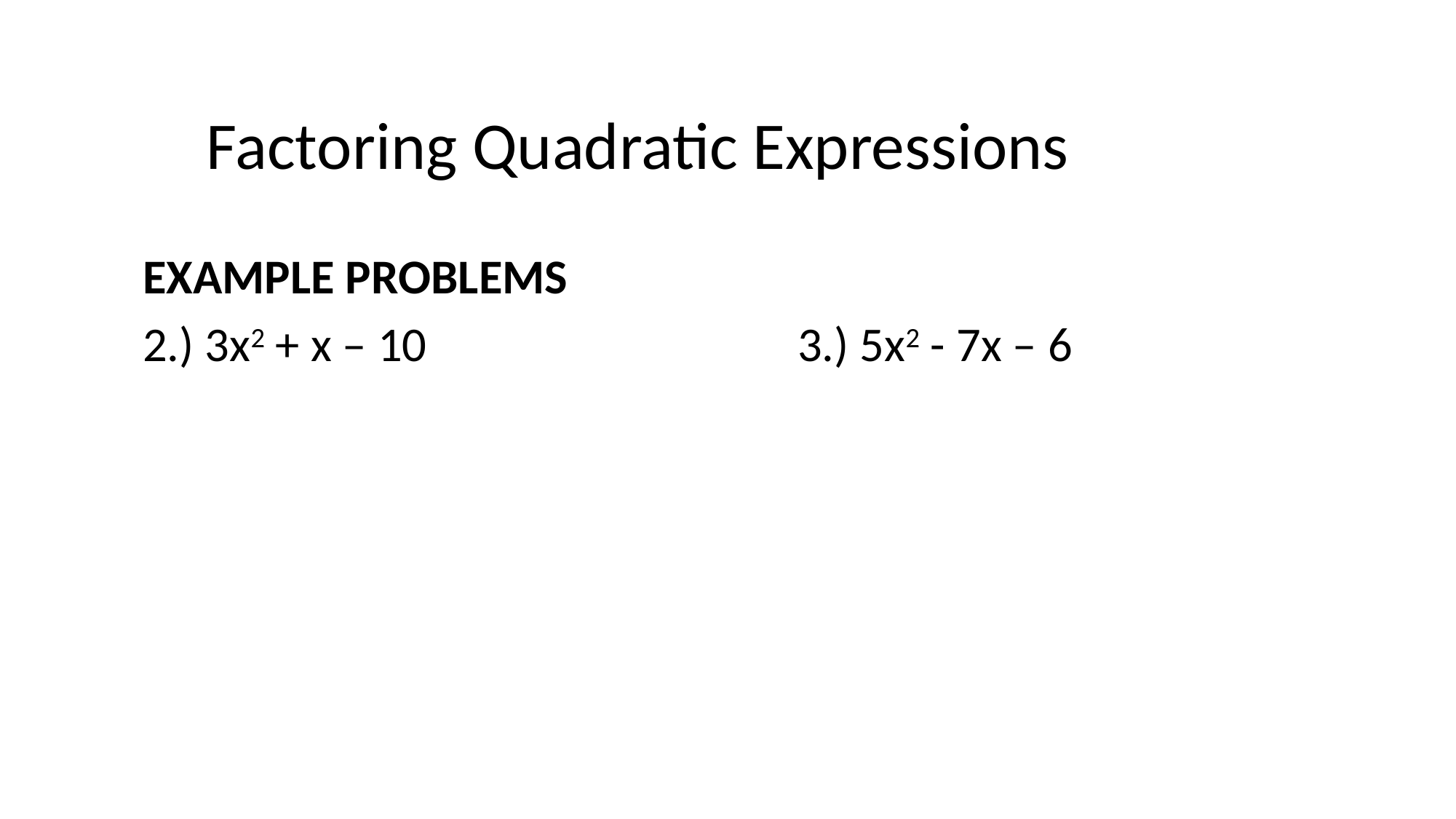

# Factoring Quadratic Expressions
EXAMPLE PROBLEMS
2.) 3x2 + x – 10				3.) 5x2 - 7x – 6